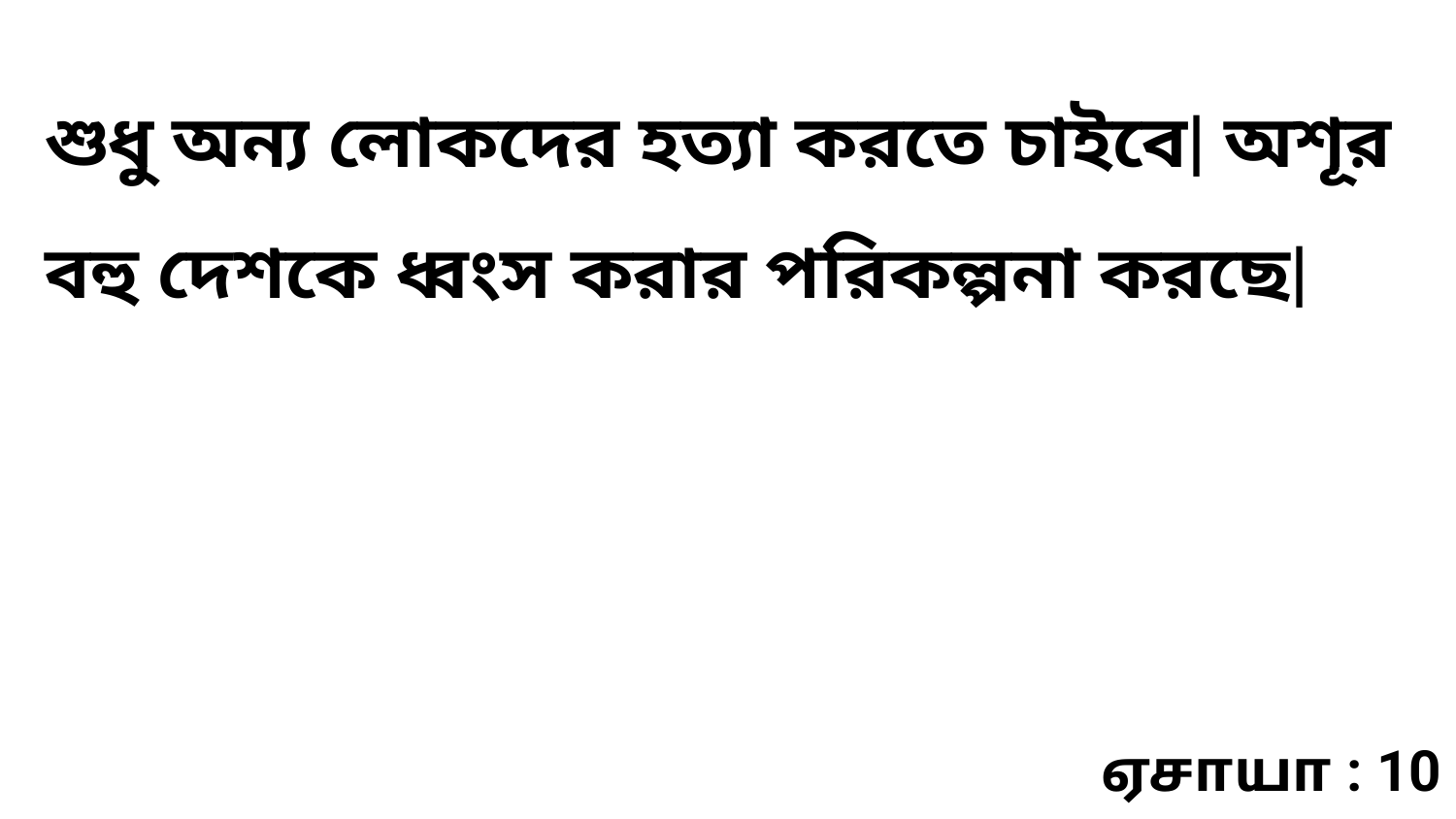

শুধু অন্য লোকদের হত্যা করতে চাইবে| অশূর বহু দেশকে ধ্বংস করার পরিকল্পনা করছে|
ஏசாயா : 10